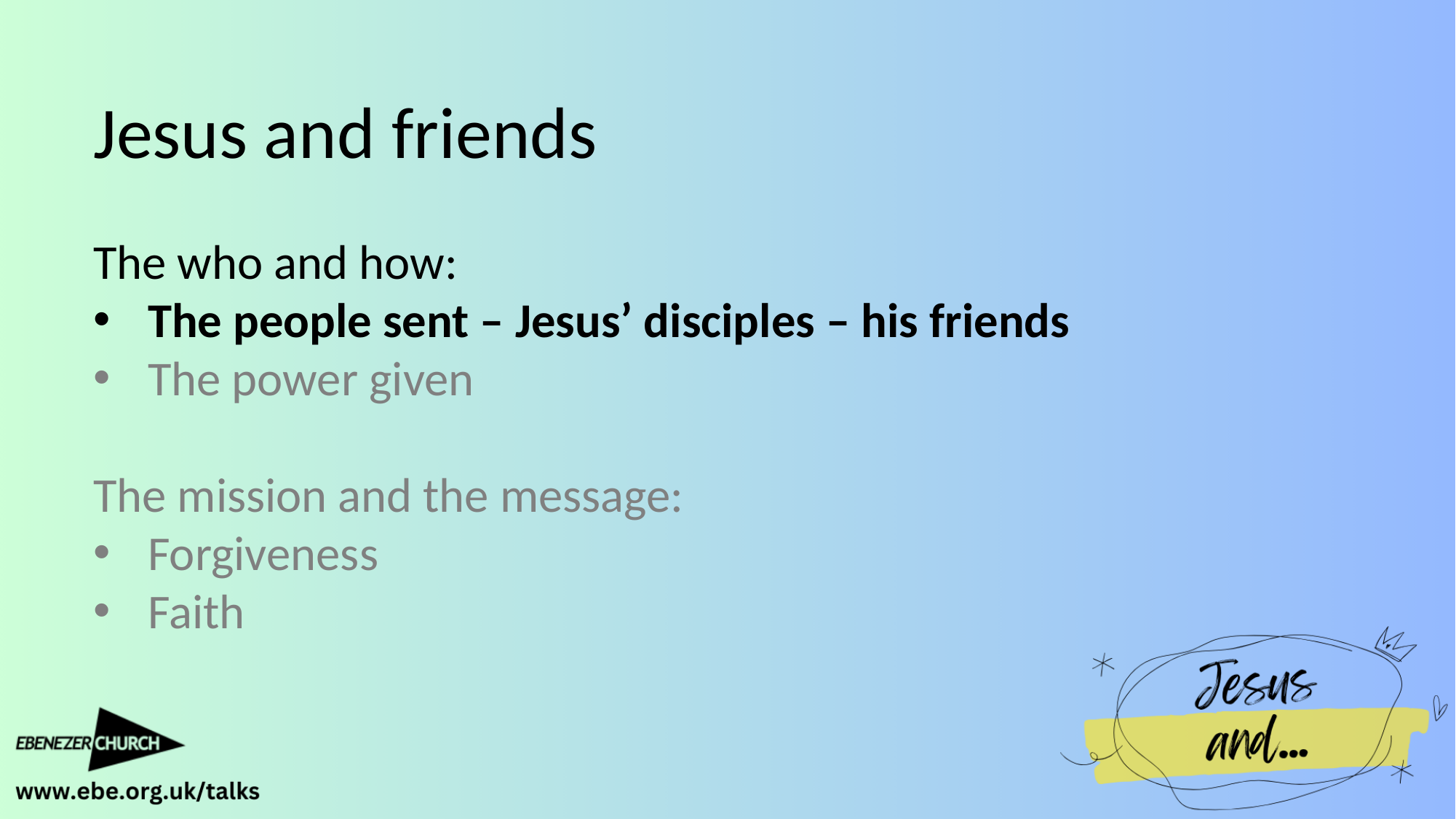

Jesus and friends

The who and how:
The people sent – Jesus’ disciples – his friends
The power given

The mission and the message:
Forgiveness
Faith